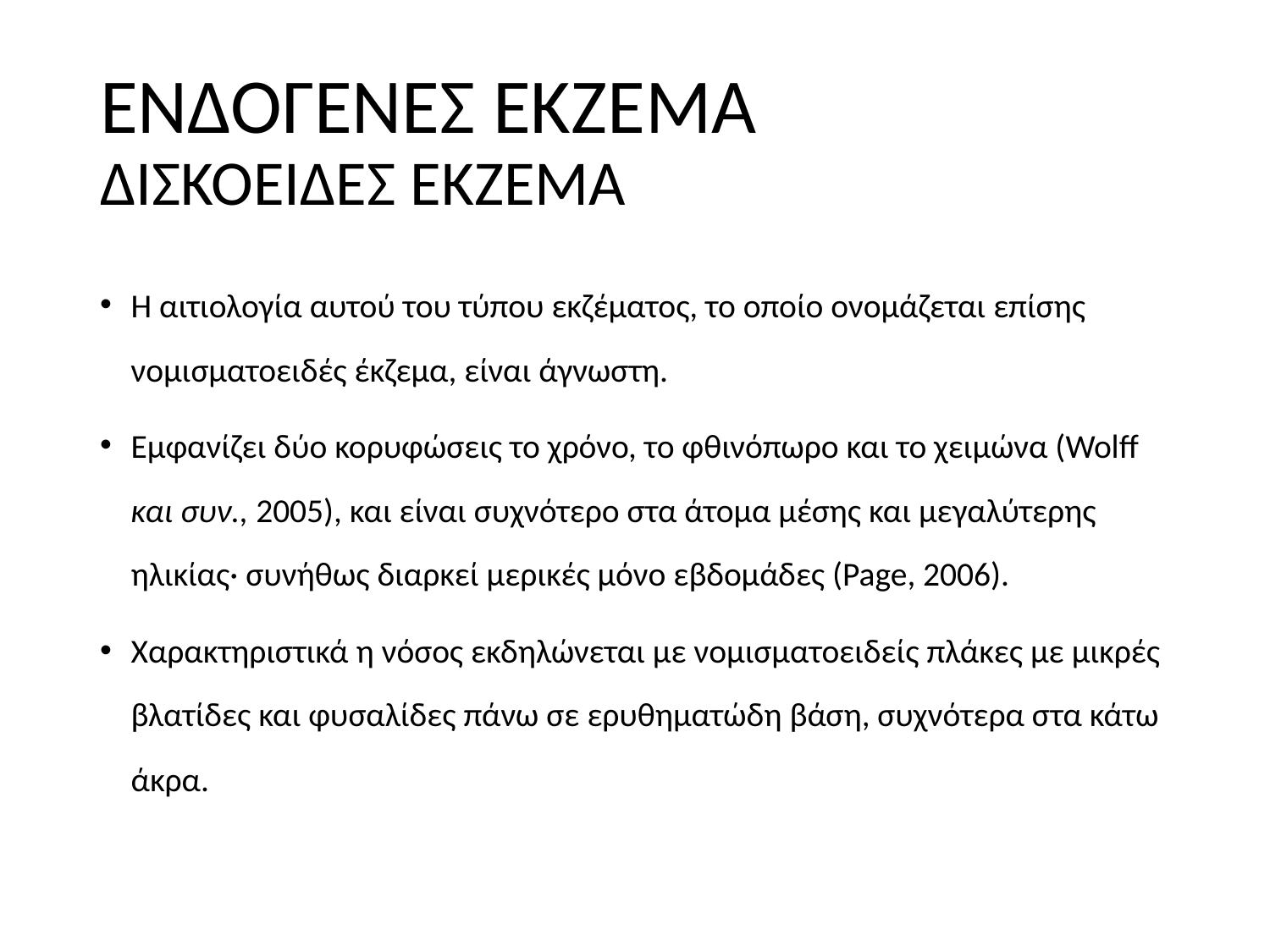

# ΕΝΔΟΓΕΝΕΣ ΕΚΖΕΜΑ ΔΙΣΚΟΕΙΔΕΣ ΕΚΖΕΜΑ
Η αιτιολογία αυτού του τύπου εκζέματος, το οποίο ονομάζεται επίσης νομισματοειδές έκζεμα, είναι άγνωστη.
Εμφανίζει δύο κορυφώσεις το χρόνο, το φθινόπωρο και το χειμώνα (Wolff και συν., 2005), και είναι συχνότερο στα άτομα μέσης και μεγαλύτερης ηλικίας· συνήθως διαρκεί μερικές μόνο εβδομάδες (Page, 2006).
Χαρακτηριστικά η νόσος εκδηλώνεται με νομισματοειδείς πλάκες με μικρές βλατίδες και φυσαλίδες πάνω σε ερυθηματώδη βάση, συχνότερα στα κάτω άκρα.